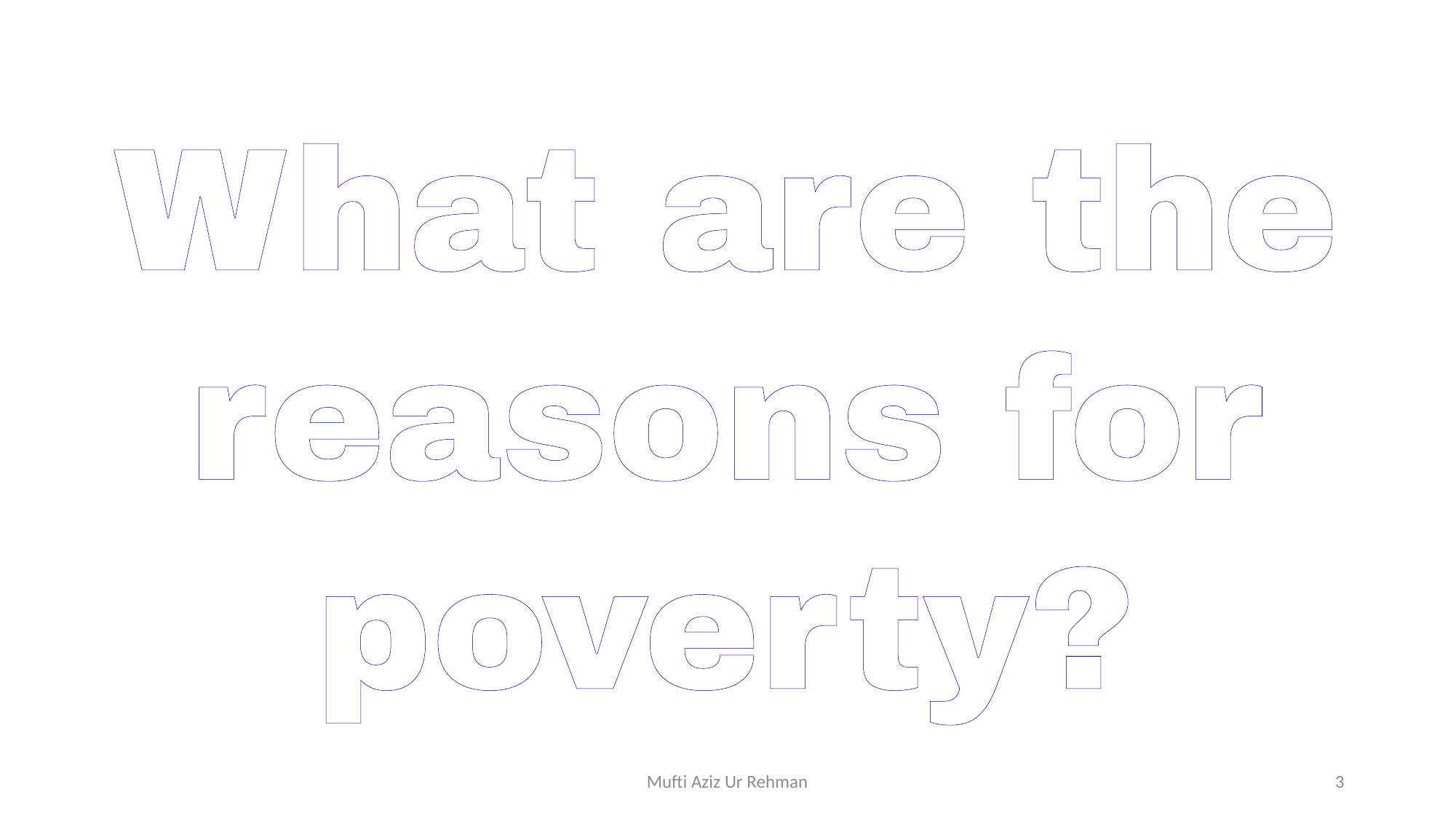

What are the reasons for poverty?

Mufti Aziz Ur Rehman
3